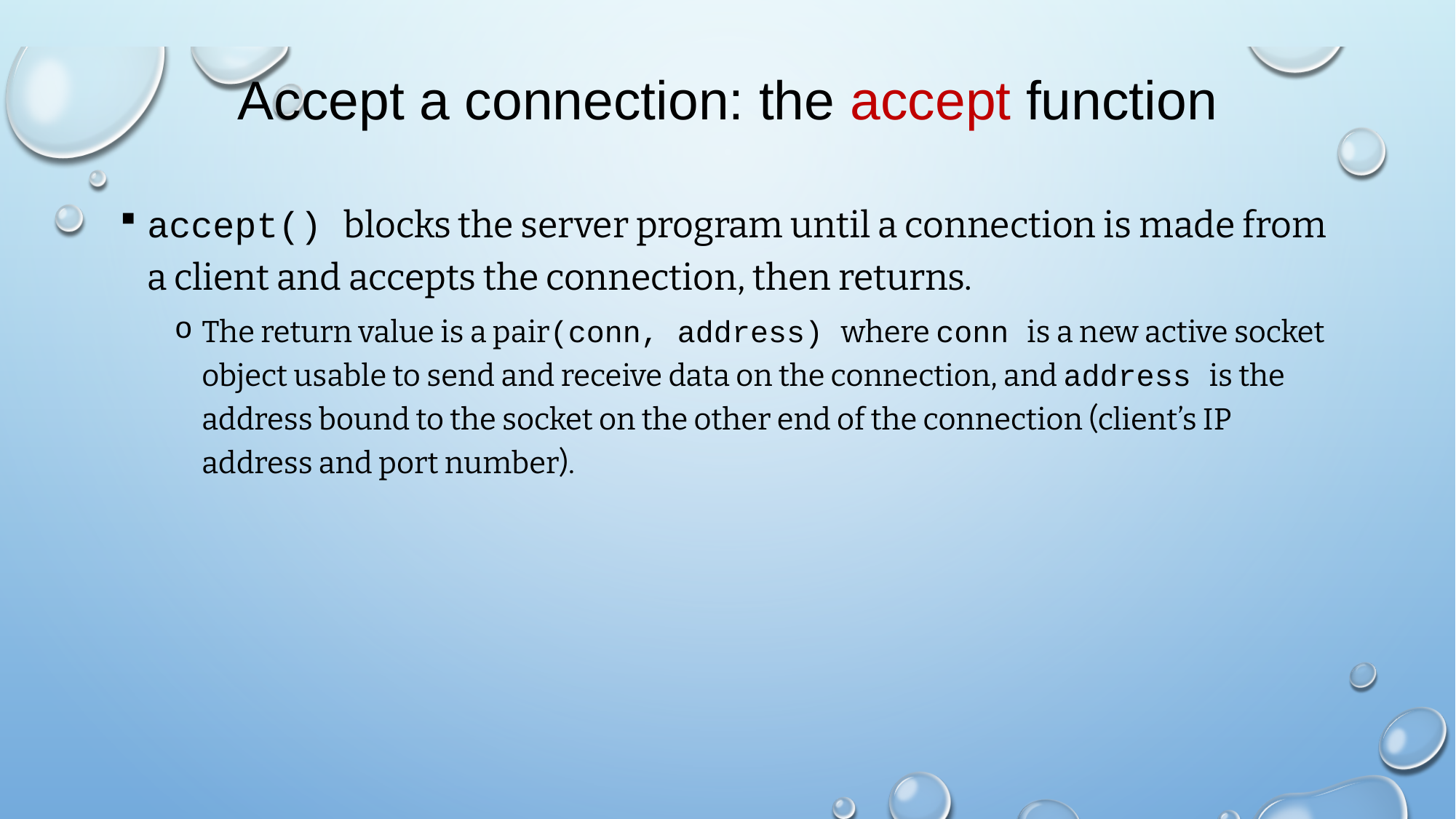

# Accept a connection: the accept function
accept() blocks the server program until a connection is made from a client and accepts the connection, then returns.
The return value is a pair(conn, address) where conn is a new active socket object usable to send and receive data on the connection, and address is the address bound to the socket on the other end of the connection (client’s IP address and port number).